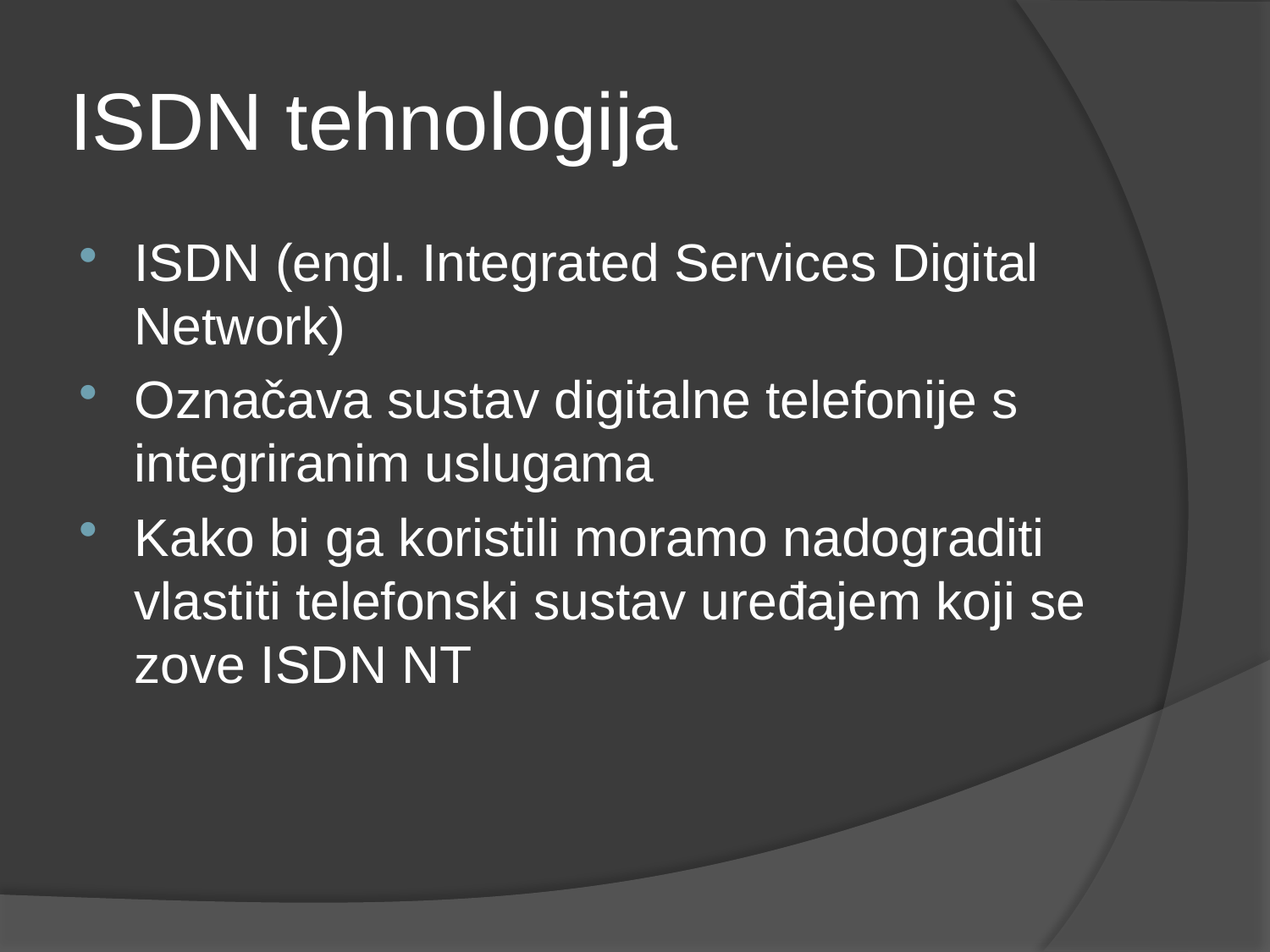

# ISDN tehnologija
ISDN (engl. Integrated Services Digital Network)
Označava sustav digitalne telefonije s integriranim uslugama
Kako bi ga koristili moramo nadograditi vlastiti telefonski sustav uređajem koji se zove ISDN NT